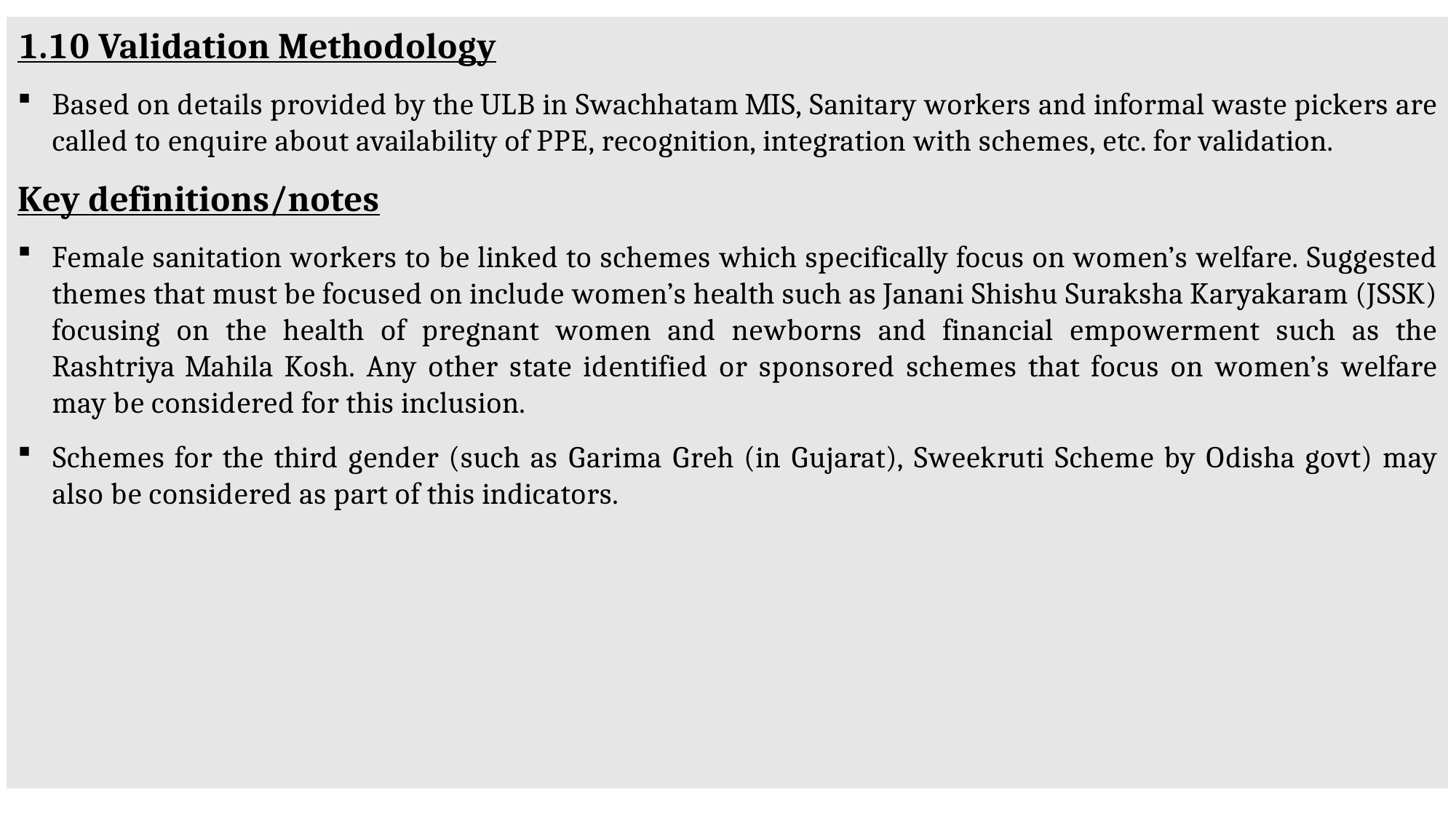

1.10 Validation Methodology
Based on details provided by the ULB in Swachhatam MIS, Sanitary workers and informal waste pickers are called to enquire about availability of PPE, recognition, integration with schemes, etc. for validation.
Key definitions/notes
Female sanitation workers to be linked to schemes which specifically focus on women’s welfare. Suggested themes that must be focused on include women’s health such as Janani Shishu Suraksha Karyakaram (JSSK) focusing on the health of pregnant women and newborns and financial empowerment such as the Rashtriya Mahila Kosh. Any other state identified or sponsored schemes that focus on women’s welfare may be considered for this inclusion.
Schemes for the third gender (such as Garima Greh (in Gujarat), Sweekruti Scheme by Odisha govt) may also be considered as part of this indicators.